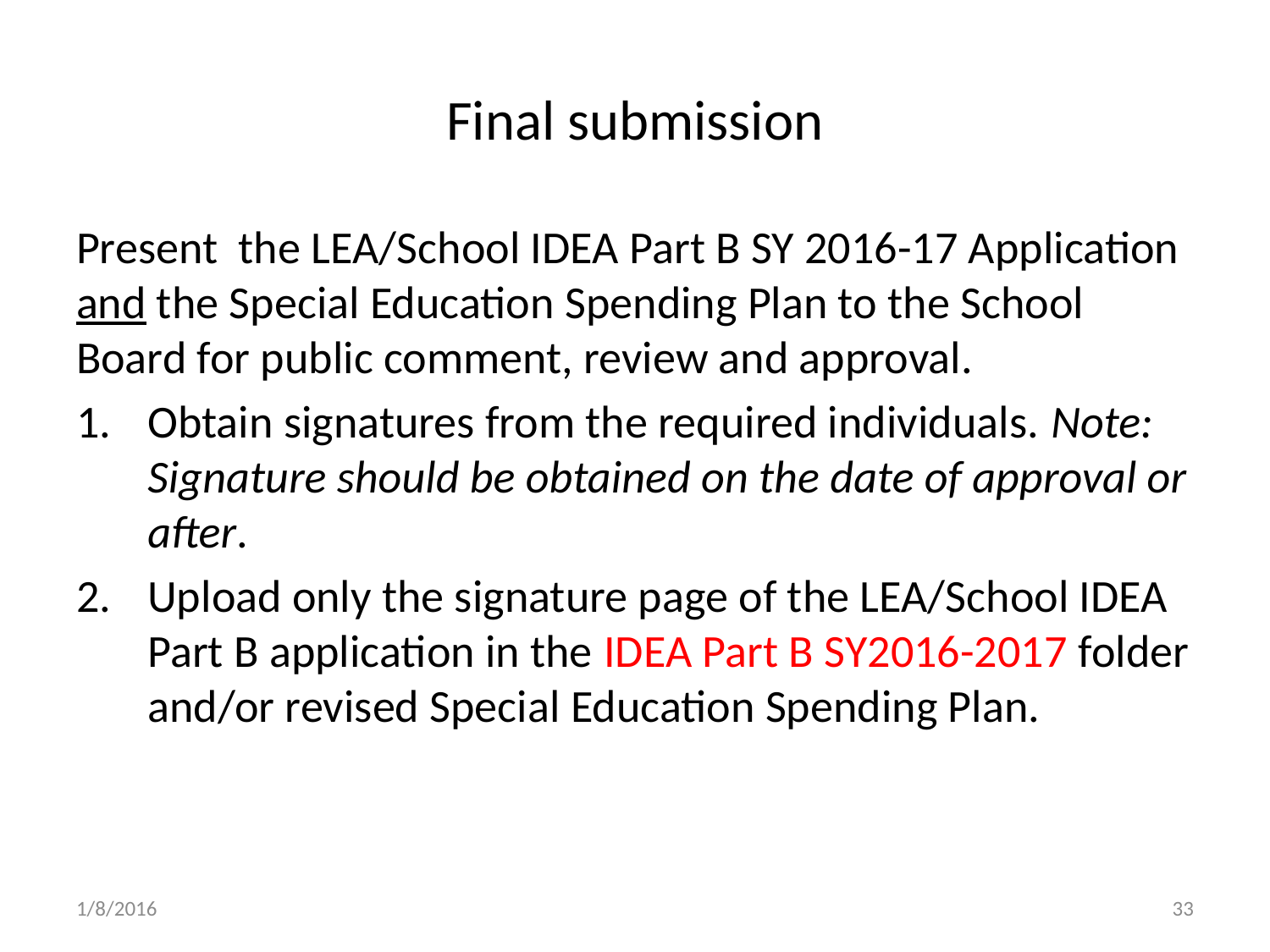

# Final submission
Present  the LEA/School IDEA Part B SY 2016-17 Application and the Special Education Spending Plan to the School Board for public comment, review and approval.
Obtain signatures from the required individuals. Note: Signature should be obtained on the date of approval or after.
Upload only the signature page of the LEA/School IDEA Part B application in the IDEA Part B SY2016-2017 folder and/or revised Special Education Spending Plan.
1/8/2016
33